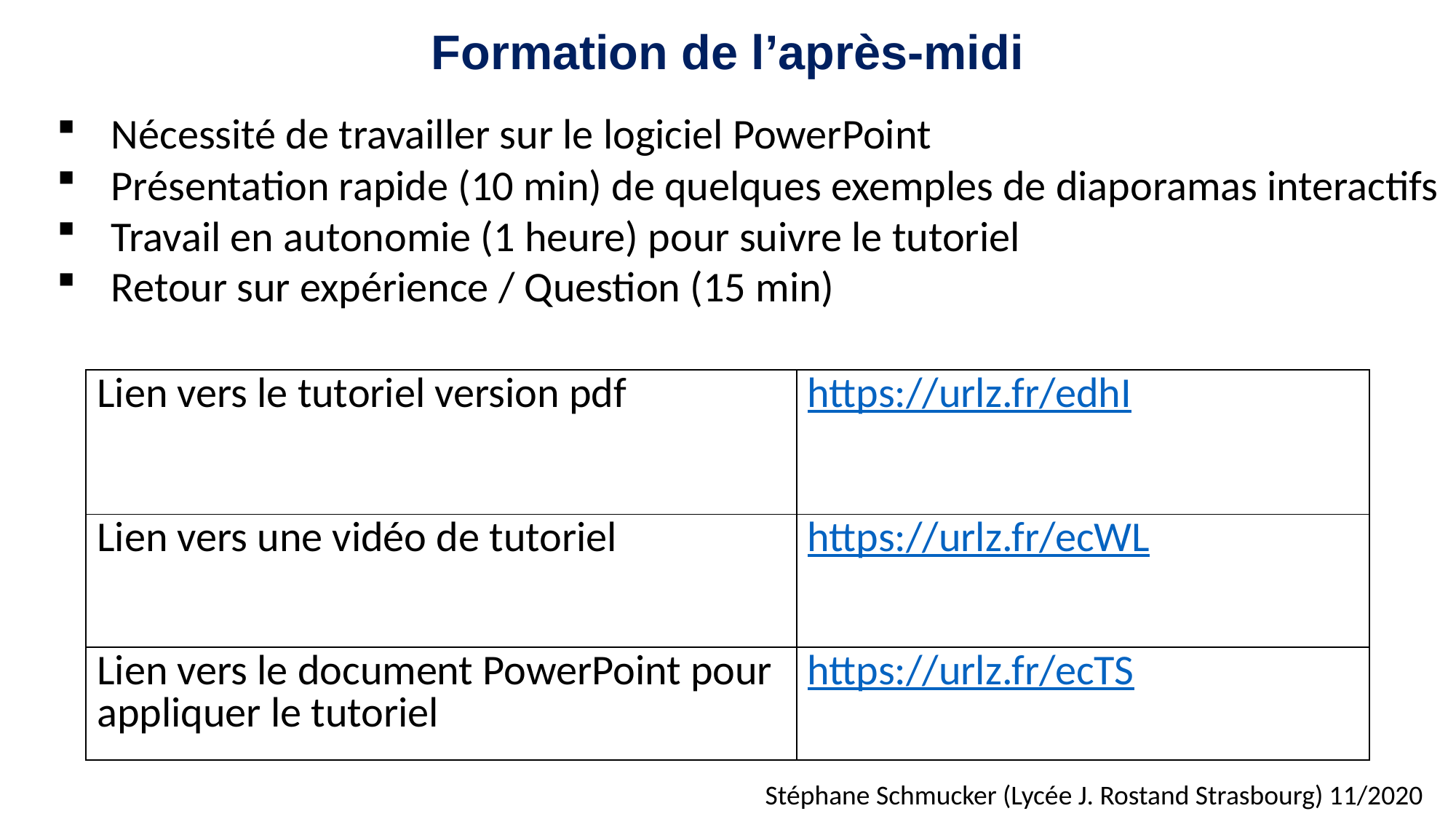

Formation de l’après-midi
Nécessité de travailler sur le logiciel PowerPoint
Présentation rapide (10 min) de quelques exemples de diaporamas interactifs
Travail en autonomie (1 heure) pour suivre le tutoriel
Retour sur expérience / Question (15 min)
| Lien vers le tutoriel version pdf | https://urlz.fr/edhI |
| --- | --- |
| Lien vers une vidéo de tutoriel | https://urlz.fr/ecWL |
| Lien vers le document PowerPoint pour appliquer le tutoriel | https://urlz.fr/ecTS |
Stéphane Schmucker (Lycée J. Rostand Strasbourg) 11/2020